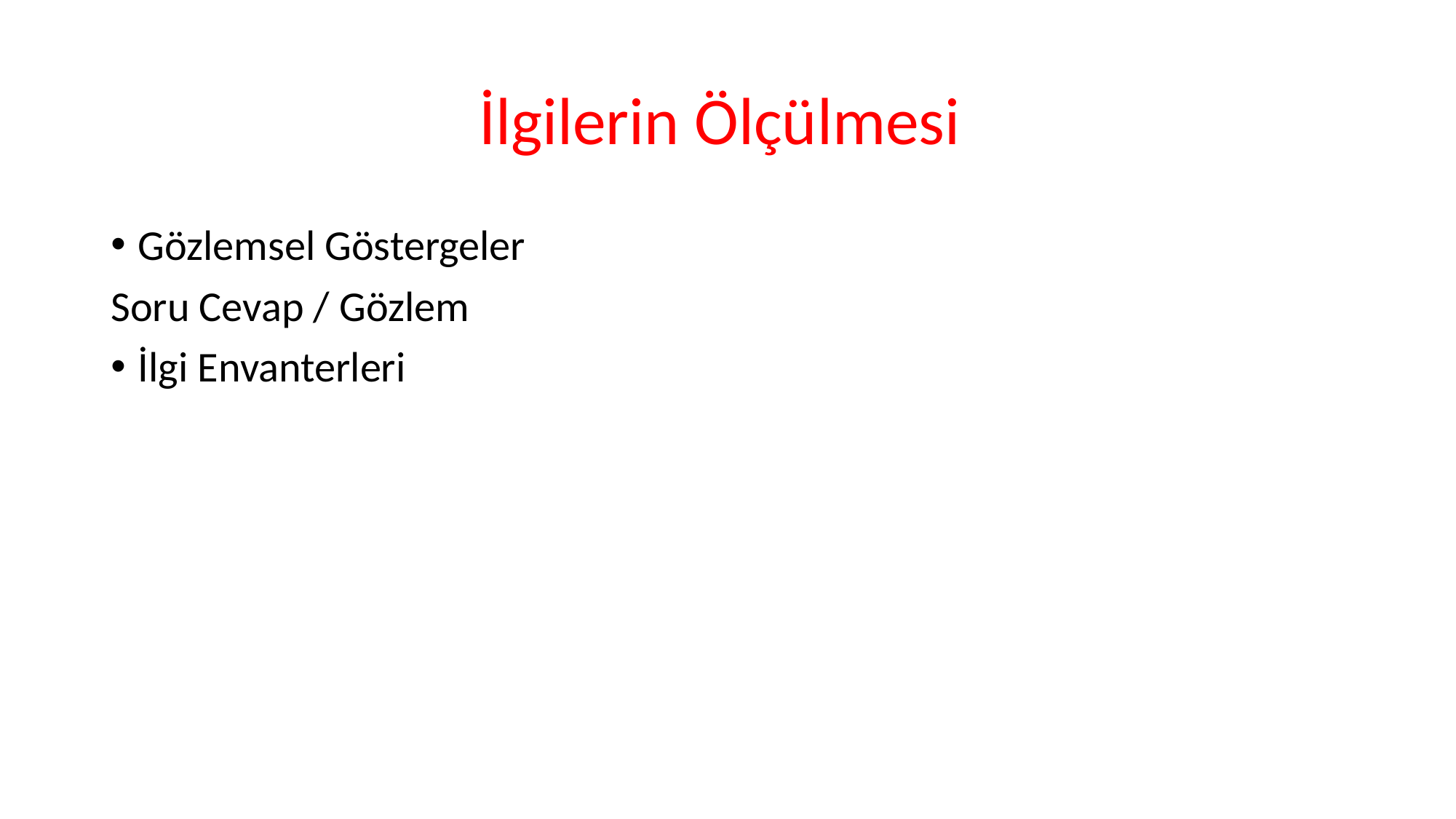

# İlgilerin Ölçülmesi
Gözlemsel Göstergeler
Soru Cevap / Gözlem
İlgi Envanterleri